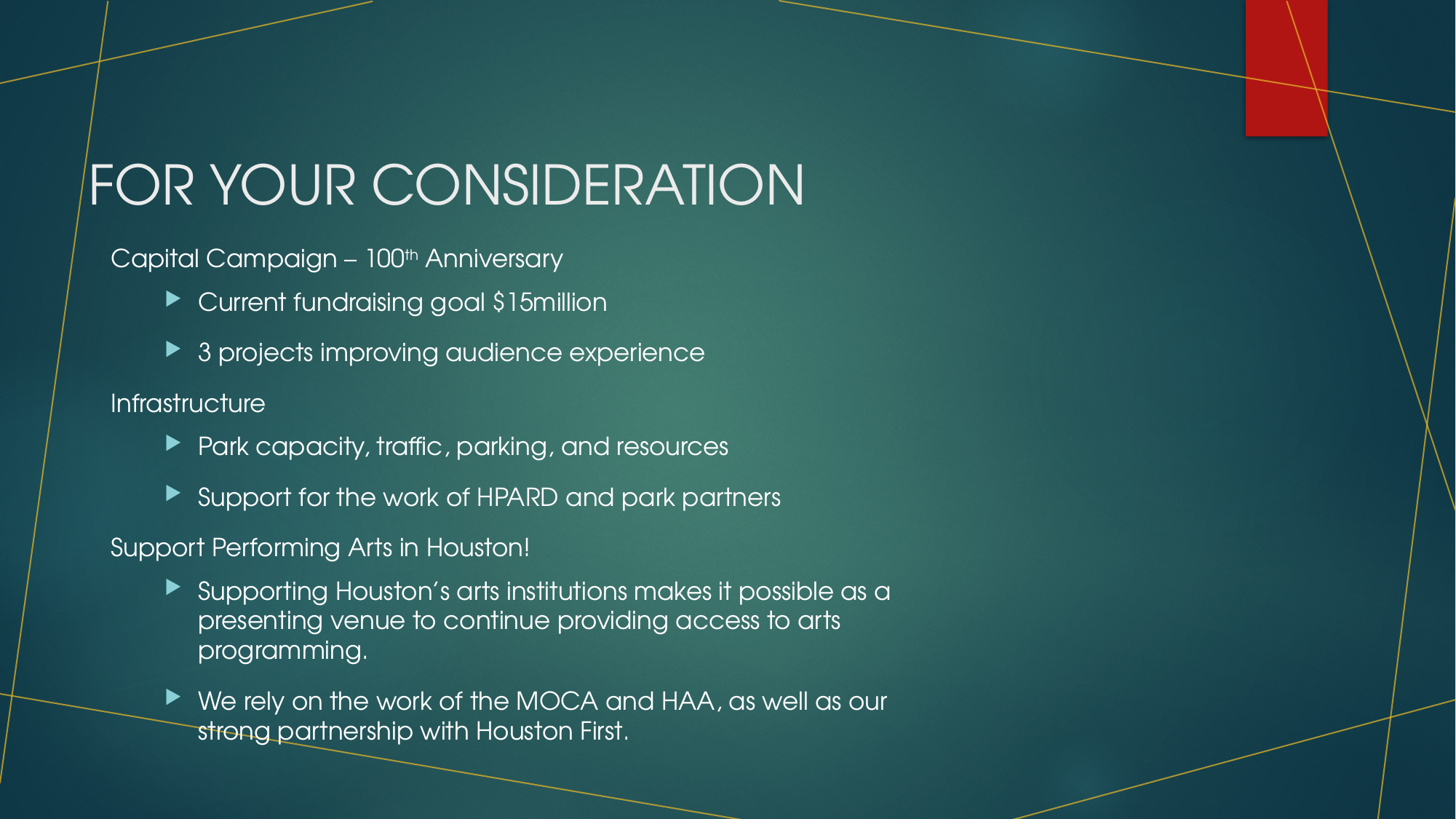

# FOR YOUR CONSIDERATION
Capital Campaign – 100th Anniversary
Current fundraising goal $15million
3 projects improving audience experience
Infrastructure
Park capacity, traffic, parking, and resources
Support for the work of HPARD and park partners
Support Performing Arts in Houston!
Supporting Houston’s arts institutions makes it possible as a presenting venue to continue providing access to arts programming.
We rely on the work of the MOCA and HAA, as well as our strong partnership with Houston First.